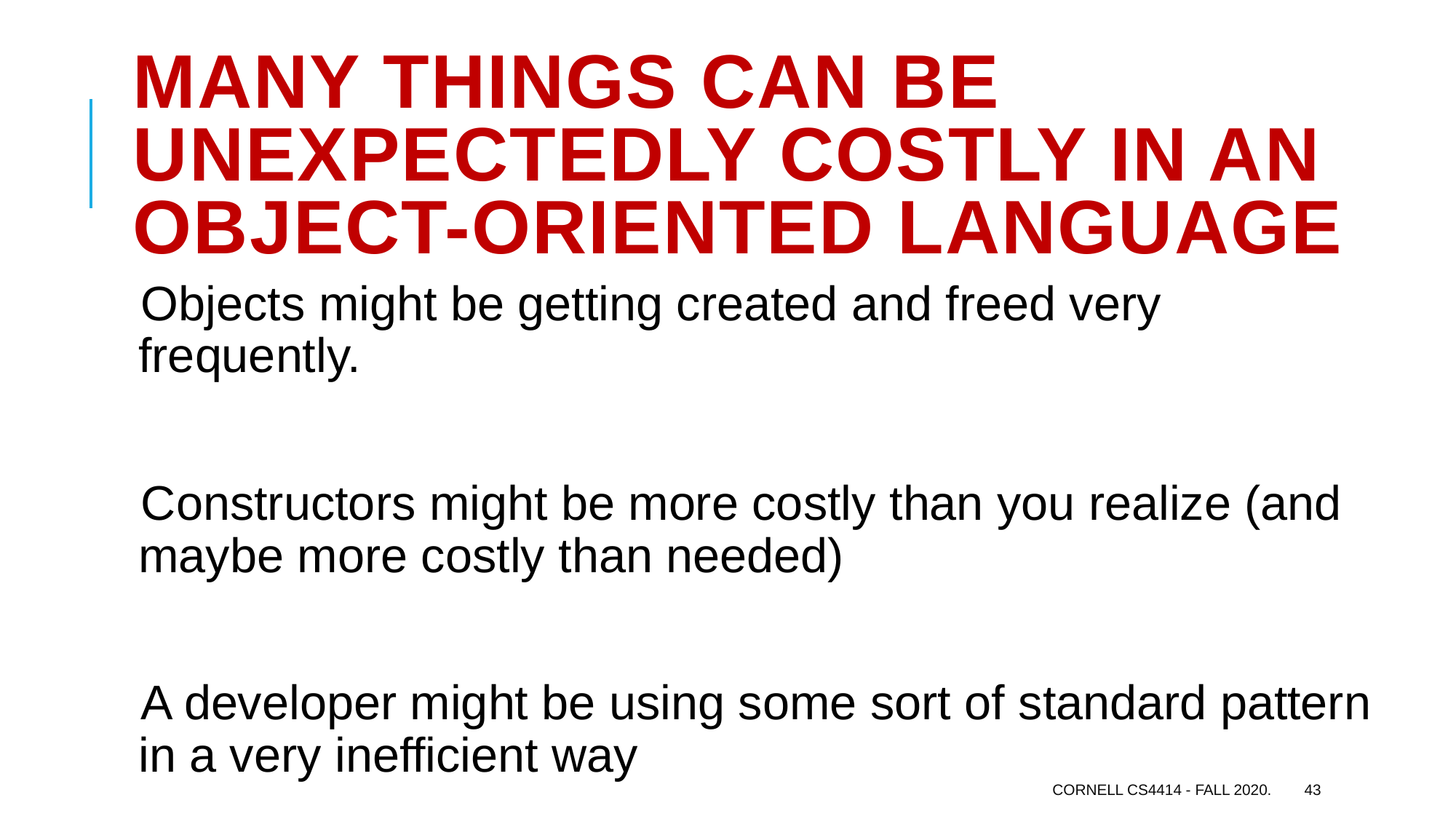

# Many things can be unexpectedly costly in an object-oriented language
Objects might be getting created and freed very frequently.

Constructors might be more costly than you realize (and maybe more costly than needed)

A developer might be using some sort of standard pattern in a very inefficient way
Cornell CS4414 - Fall 2020.
43